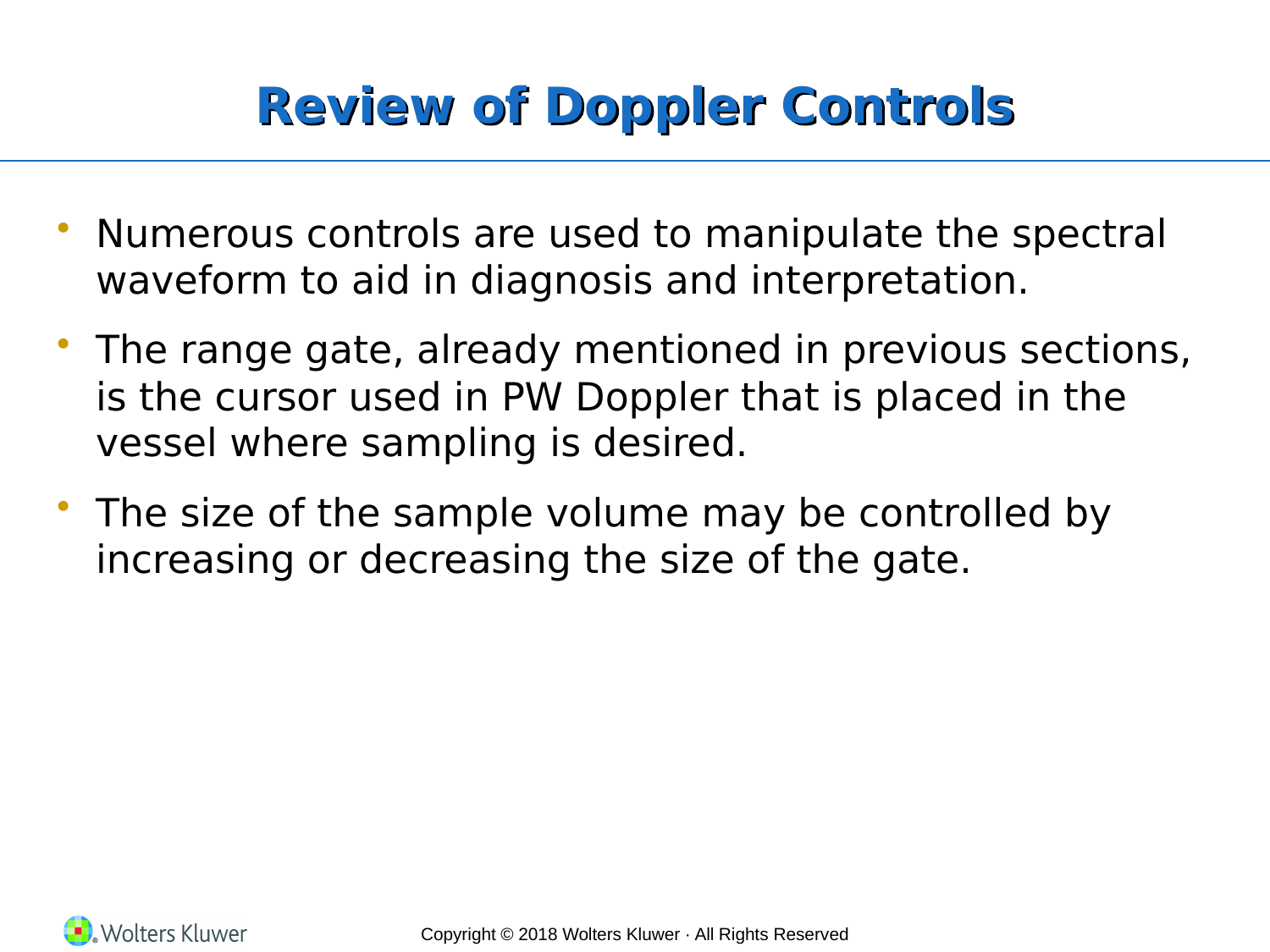

# Review of Doppler Controls
Numerous controls are used to manipulate the spectral waveform to aid in diagnosis and interpretation.
The range gate, already mentioned in previous sections, is the cursor used in PW Doppler that is placed in the vessel where sampling is desired.
The size of the sample volume may be controlled by increasing or decreasing the size of the gate.